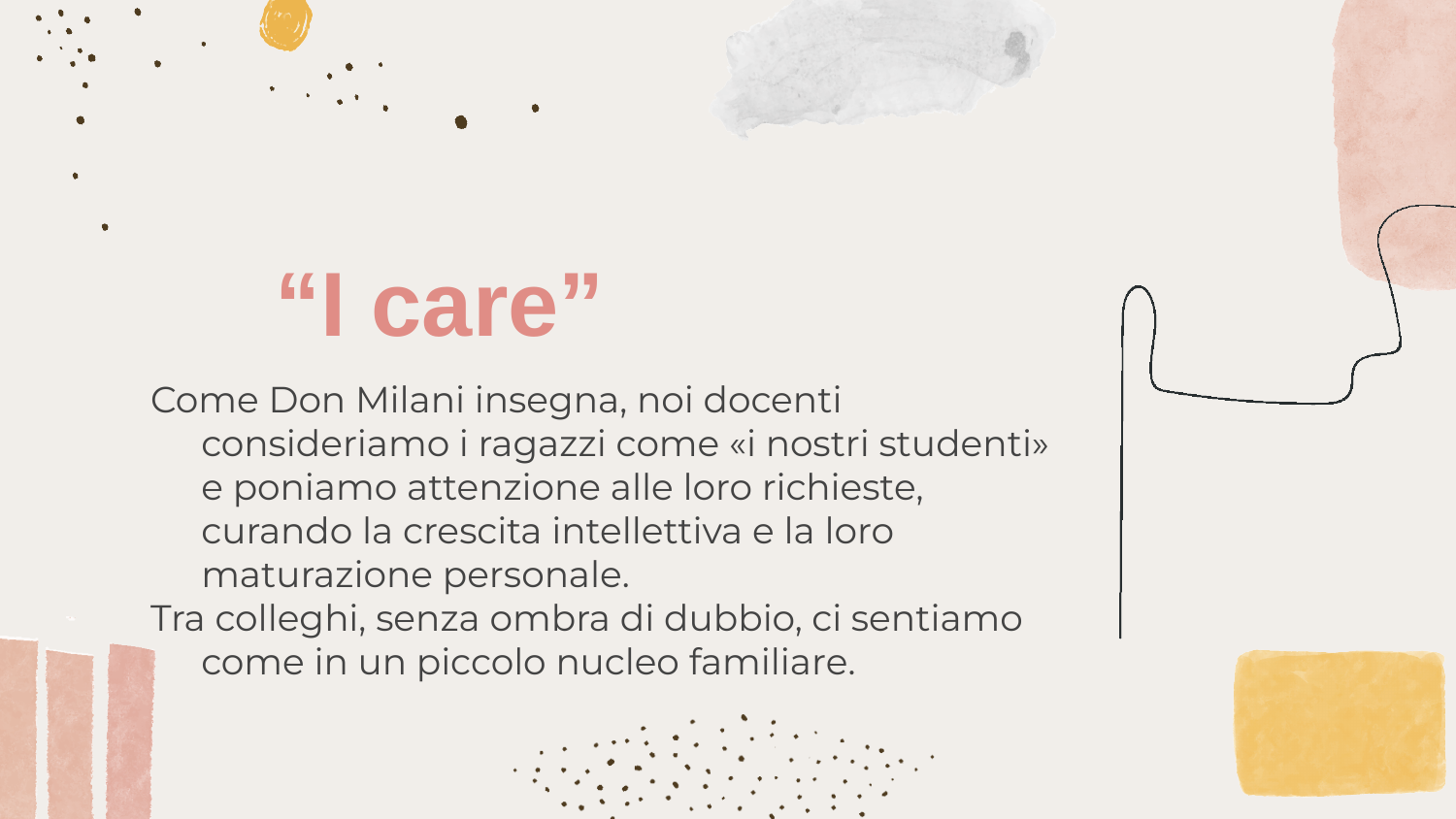

# “I care”
Come Don Milani insegna, noi docenti consideriamo i ragazzi come «i nostri studenti» e poniamo attenzione alle loro richieste, curando la crescita intellettiva e la loro maturazione personale.
Tra colleghi, senza ombra di dubbio, ci sentiamo come in un piccolo nucleo familiare.